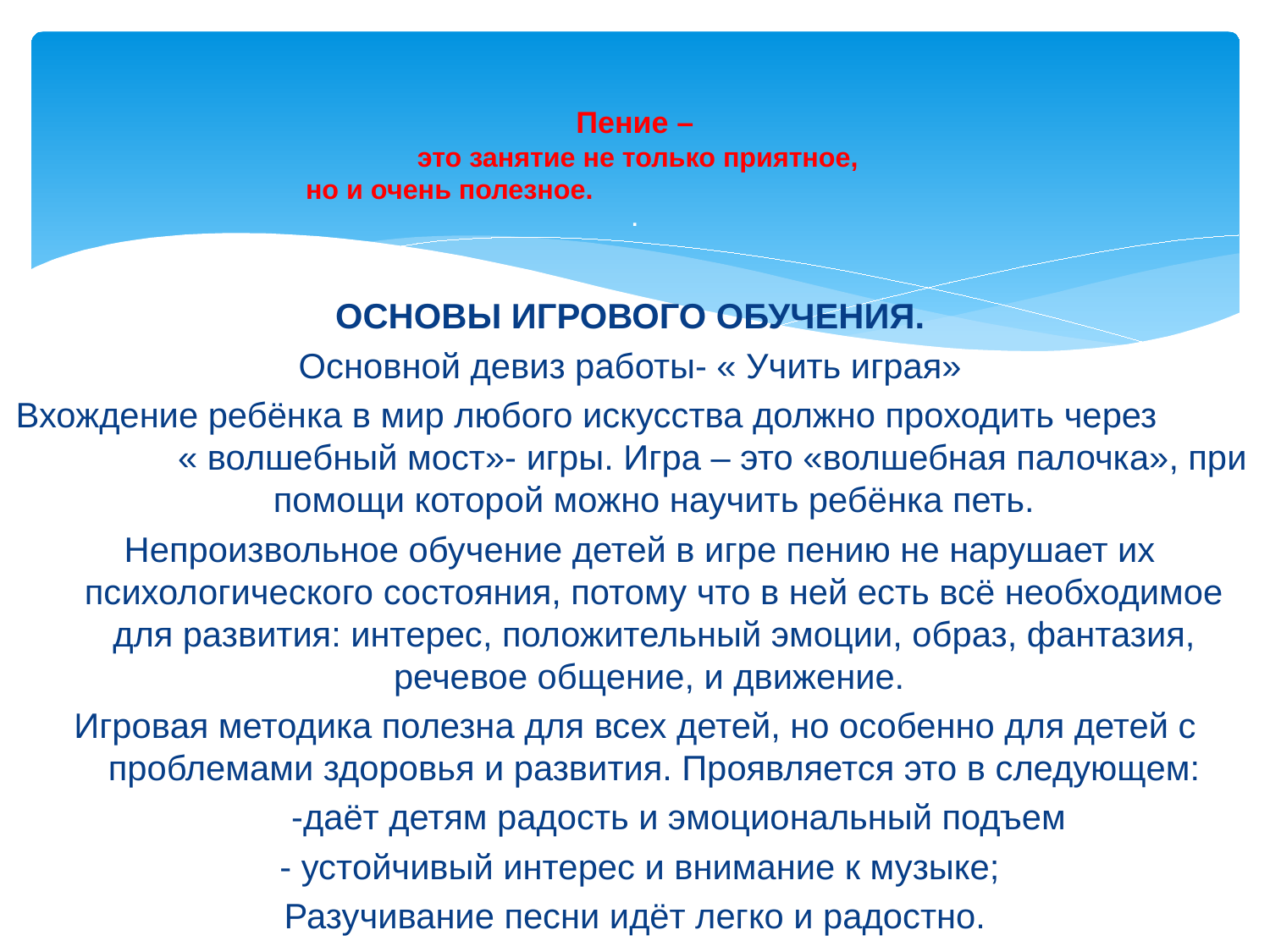

# Пение – это занятие не только приятное, но и очень полезное. .
ОСНОВЫ ИГРОВОГО ОБУЧЕНИЯ.
Основной девиз работы- « Учить играя»
Вхождение ребёнка в мир любого искусства должно проходить через                       « волшебный мост»- игры. Игра – это «волшебная палочка», при помощи которой можно научить ребёнка петь.
 Непроизвольное обучение детей в игре пению не нарушает их психологического состояния, потому что в ней есть всё необходимое для развития: интерес, положительный эмоции, образ, фантазия, речевое общение, и движение.
Игровая методика полезна для всех детей, но особенно для детей с проблемами здоровья и развития. Проявляется это в следующем:
         -даёт детям радость и эмоциональный подъем
 - устойчивый интерес и внимание к музыке;
Разучивание песни идёт легко и радостно.
-